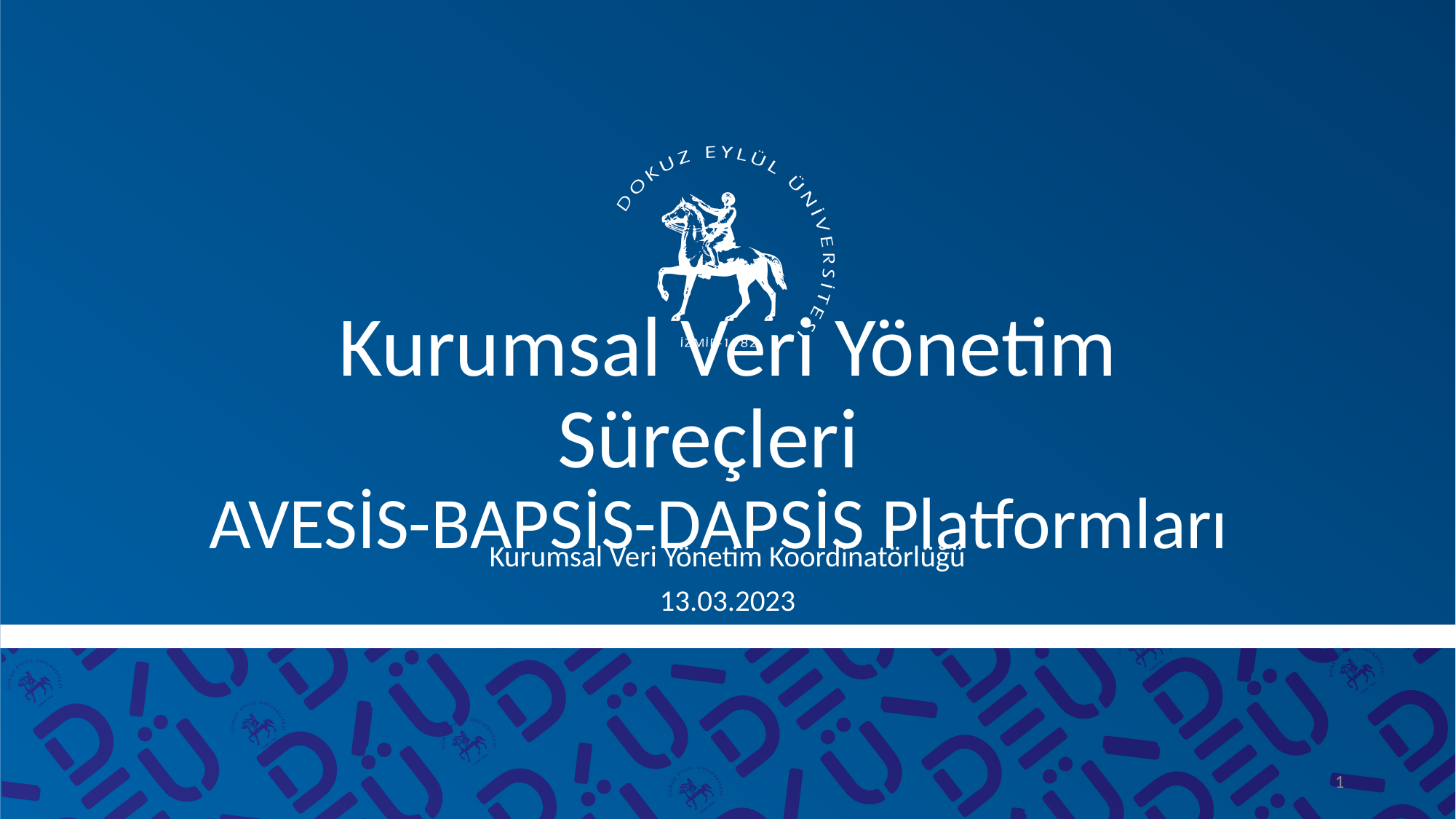

# Kurumsal Veri Yönetim Süreçleri AVESİS-BAPSİS-DAPSİS Platformları
Kurumsal Veri Yönetim Koordinatörlüğü
13.03.2023
1